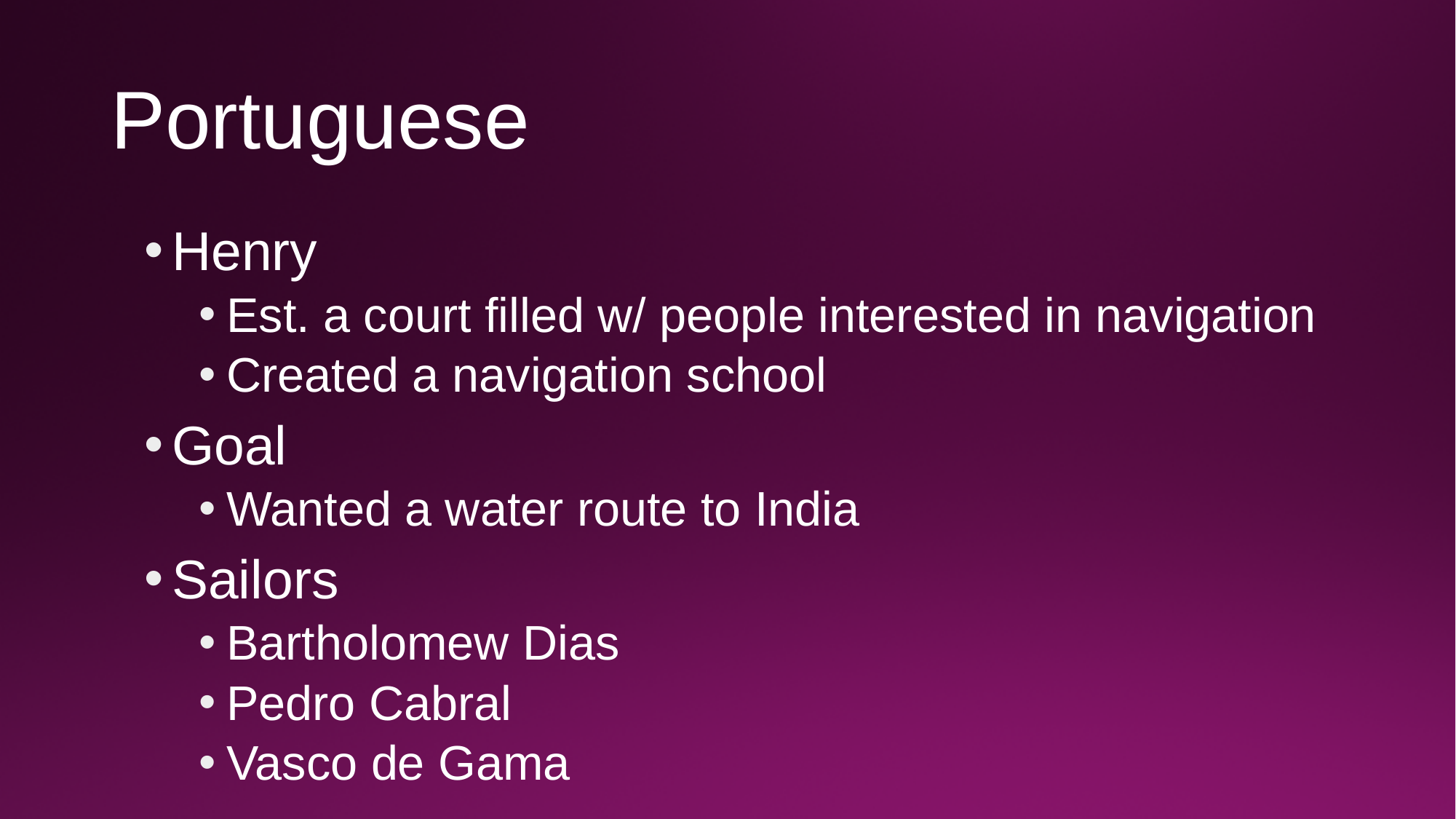

# Portuguese
Henry
Est. a court filled w/ people interested in navigation
Created a navigation school
Goal
Wanted a water route to India
Sailors
Bartholomew Dias
Pedro Cabral
Vasco de Gama